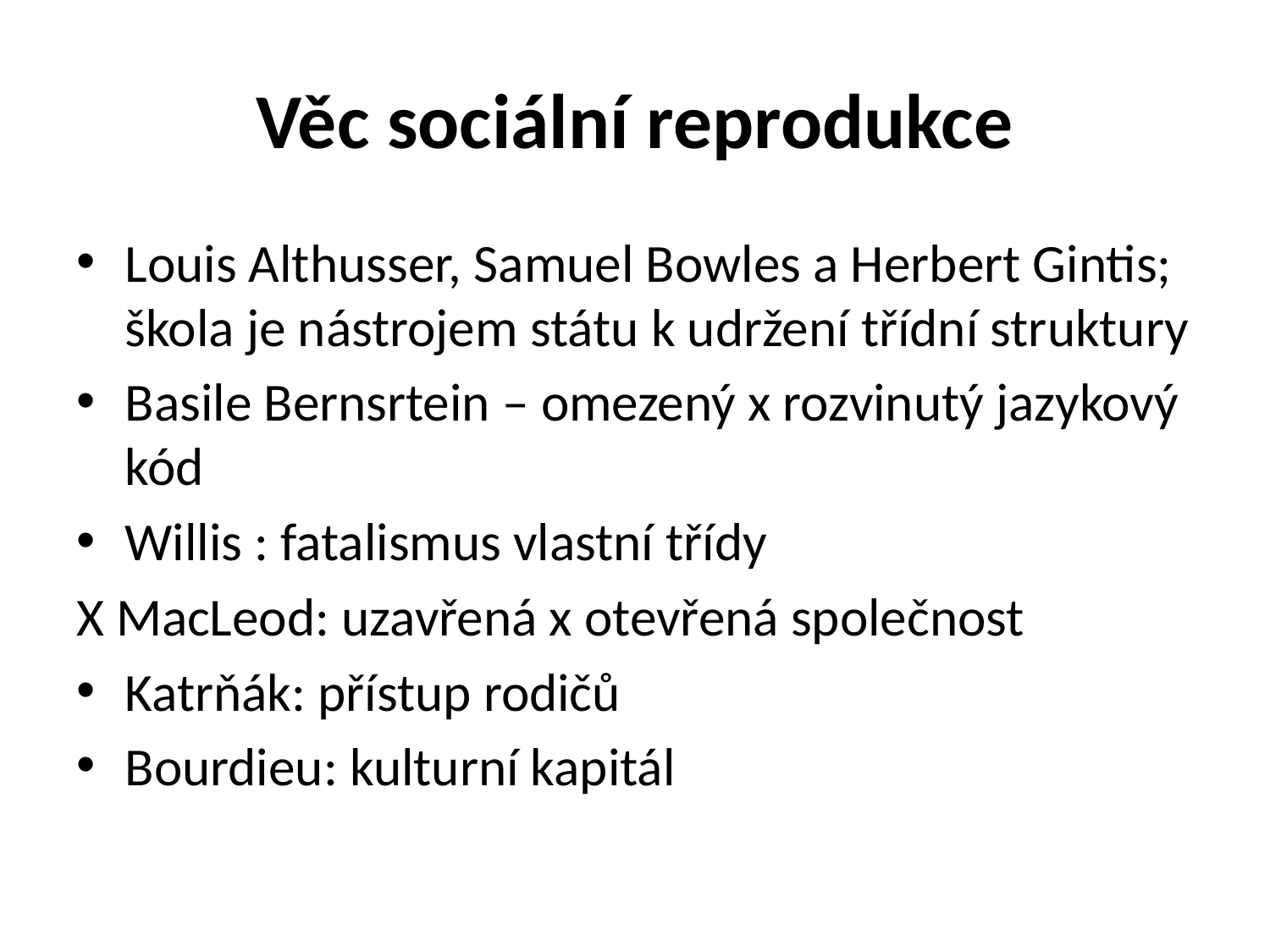

# Věc sociální reprodukce
Louis Althusser, Samuel Bowles a Herbert Gintis;  škola je nástrojem státu k udržení třídní struktury
Basile Bernsrtein – omezený x rozvinutý jazykový kód
Willis : fatalismus vlastní třídy
X MacLeod: uzavřená x otevřená společnost
Katrňák: přístup rodičů
Bourdieu: kulturní kapitál